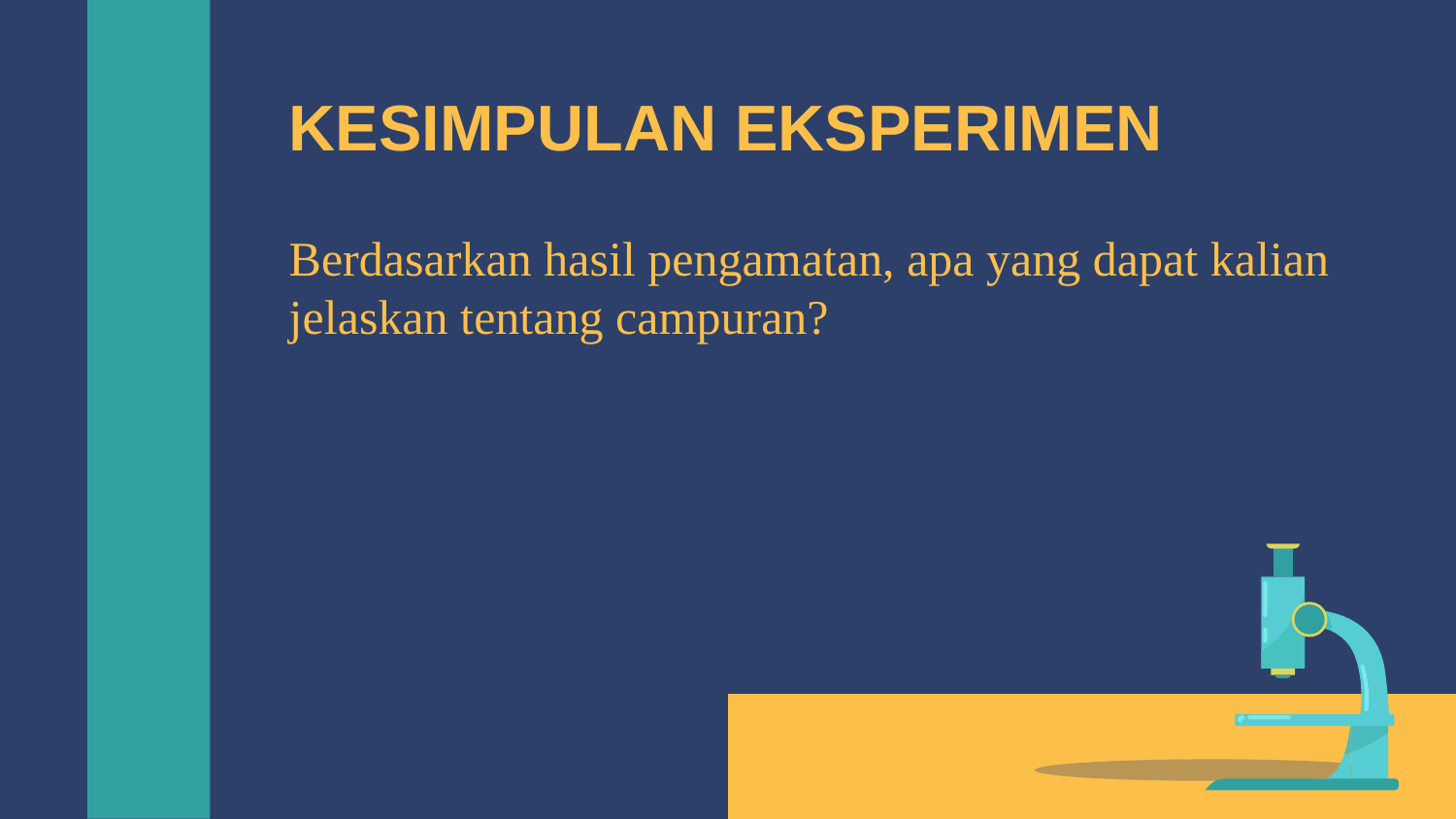

# KESIMPULAN EKSPERIMEN
Berdasarkan hasil pengamatan, apa yang dapat kalian jelaskan tentang campuran?